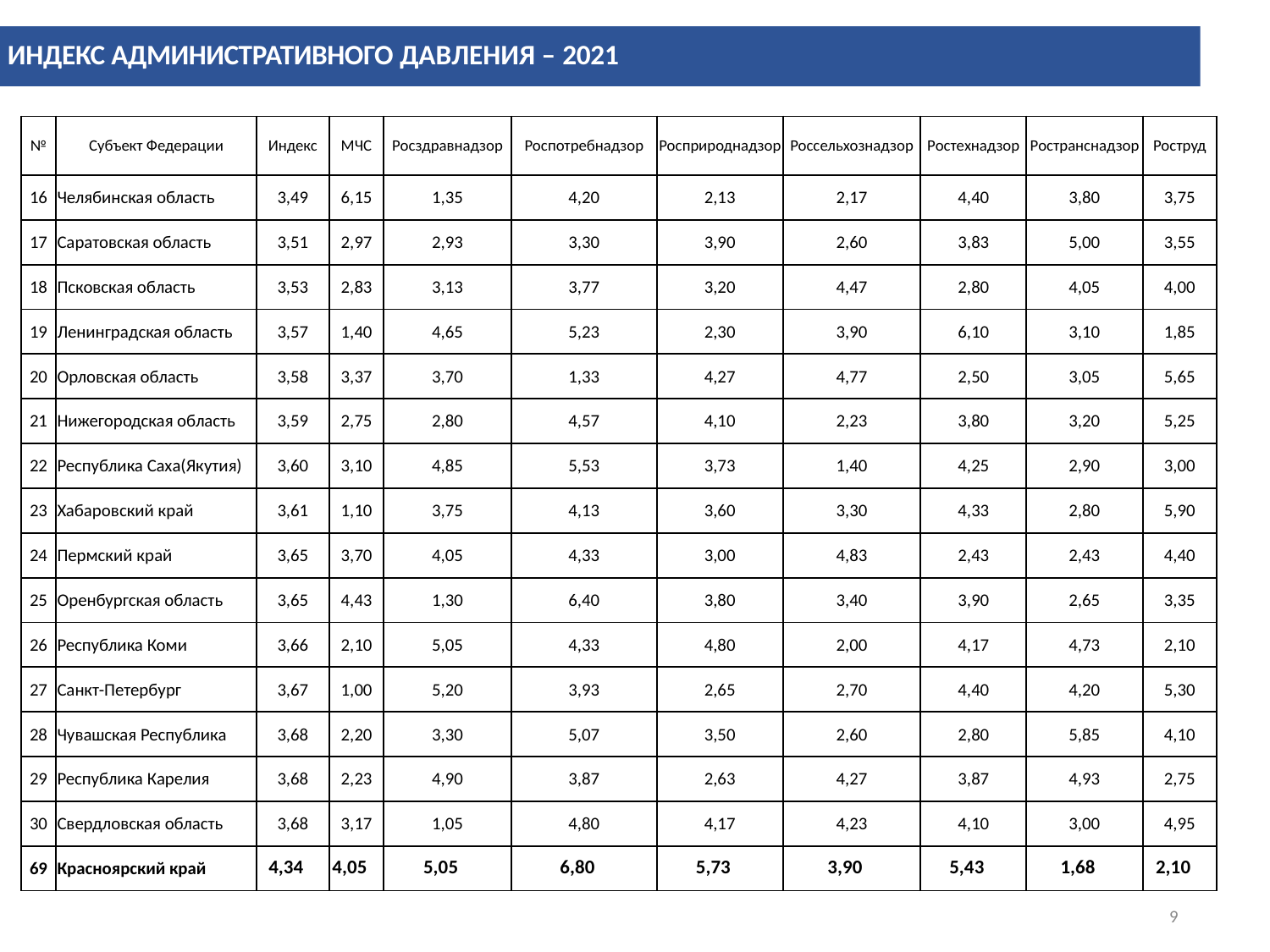

ИНДЕКС АДМИНИСТРАТИВНОГО ДАВЛЕНИЯ – 2021
| № | Субъект Федерации | Индекс | МЧС | Росздравнадзор | Роспотребнадзор | Росприроднадзор | Россельхознадзор | Ростехнадзор | Ространснадзор | Роструд |
| --- | --- | --- | --- | --- | --- | --- | --- | --- | --- | --- |
| 16 | Челябинская область | 3,49 | 6,15 | 1,35 | 4,20 | 2,13 | 2,17 | 4,40 | 3,80 | 3,75 |
| 17 | Саратовская область | 3,51 | 2,97 | 2,93 | 3,30 | 3,90 | 2,60 | 3,83 | 5,00 | 3,55 |
| 18 | Псковская область | 3,53 | 2,83 | 3,13 | 3,77 | 3,20 | 4,47 | 2,80 | 4,05 | 4,00 |
| 19 | Ленинградская область | 3,57 | 1,40 | 4,65 | 5,23 | 2,30 | 3,90 | 6,10 | 3,10 | 1,85 |
| 20 | Орловская область | 3,58 | 3,37 | 3,70 | 1,33 | 4,27 | 4,77 | 2,50 | 3,05 | 5,65 |
| 21 | Нижегородская область | 3,59 | 2,75 | 2,80 | 4,57 | 4,10 | 2,23 | 3,80 | 3,20 | 5,25 |
| 22 | Республика Саха(Якутия) | 3,60 | 3,10 | 4,85 | 5,53 | 3,73 | 1,40 | 4,25 | 2,90 | 3,00 |
| 23 | Хабаровский край | 3,61 | 1,10 | 3,75 | 4,13 | 3,60 | 3,30 | 4,33 | 2,80 | 5,90 |
| 24 | Пермский край | 3,65 | 3,70 | 4,05 | 4,33 | 3,00 | 4,83 | 2,43 | 2,43 | 4,40 |
| 25 | Оренбургская область | 3,65 | 4,43 | 1,30 | 6,40 | 3,80 | 3,40 | 3,90 | 2,65 | 3,35 |
| 26 | Республика Коми | 3,66 | 2,10 | 5,05 | 4,33 | 4,80 | 2,00 | 4,17 | 4,73 | 2,10 |
| 27 | Санкт-Петербург | 3,67 | 1,00 | 5,20 | 3,93 | 2,65 | 2,70 | 4,40 | 4,20 | 5,30 |
| 28 | Чувашская Республика | 3,68 | 2,20 | 3,30 | 5,07 | 3,50 | 2,60 | 2,80 | 5,85 | 4,10 |
| 29 | Республика Карелия | 3,68 | 2,23 | 4,90 | 3,87 | 2,63 | 4,27 | 3,87 | 4,93 | 2,75 |
| 30 | Свердловская область | 3,68 | 3,17 | 1,05 | 4,80 | 4,17 | 4,23 | 4,10 | 3,00 | 4,95 |
| 69 | Красноярский край | 4,34 | 4,05 | 5,05 | 6,80 | 5,73 | 3,90 | 5,43 | 1,68 | 2,10 |
9